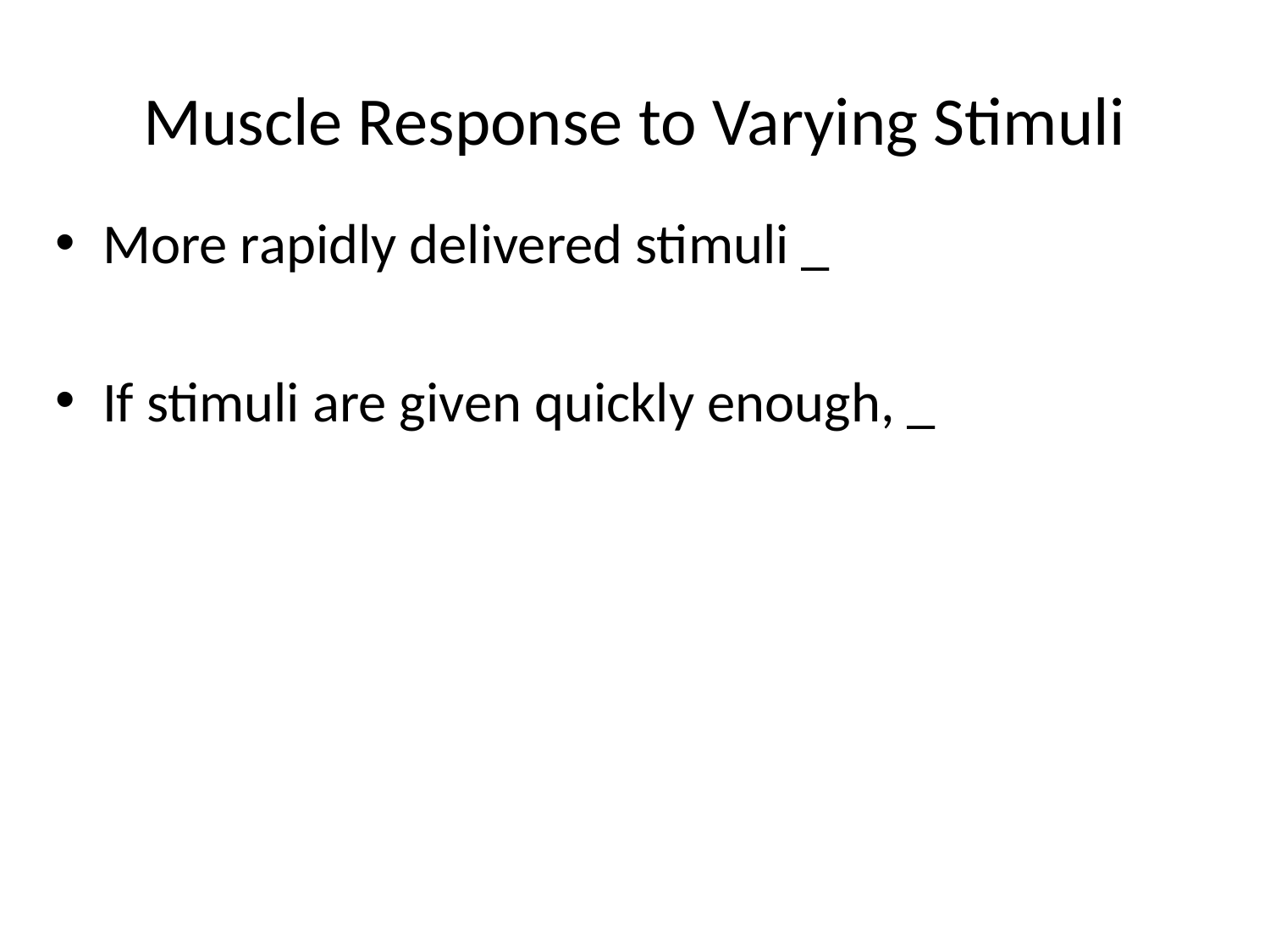

# Muscle Response to Varying Stimuli
More rapidly delivered stimuli _

If stimuli are given quickly enough, _